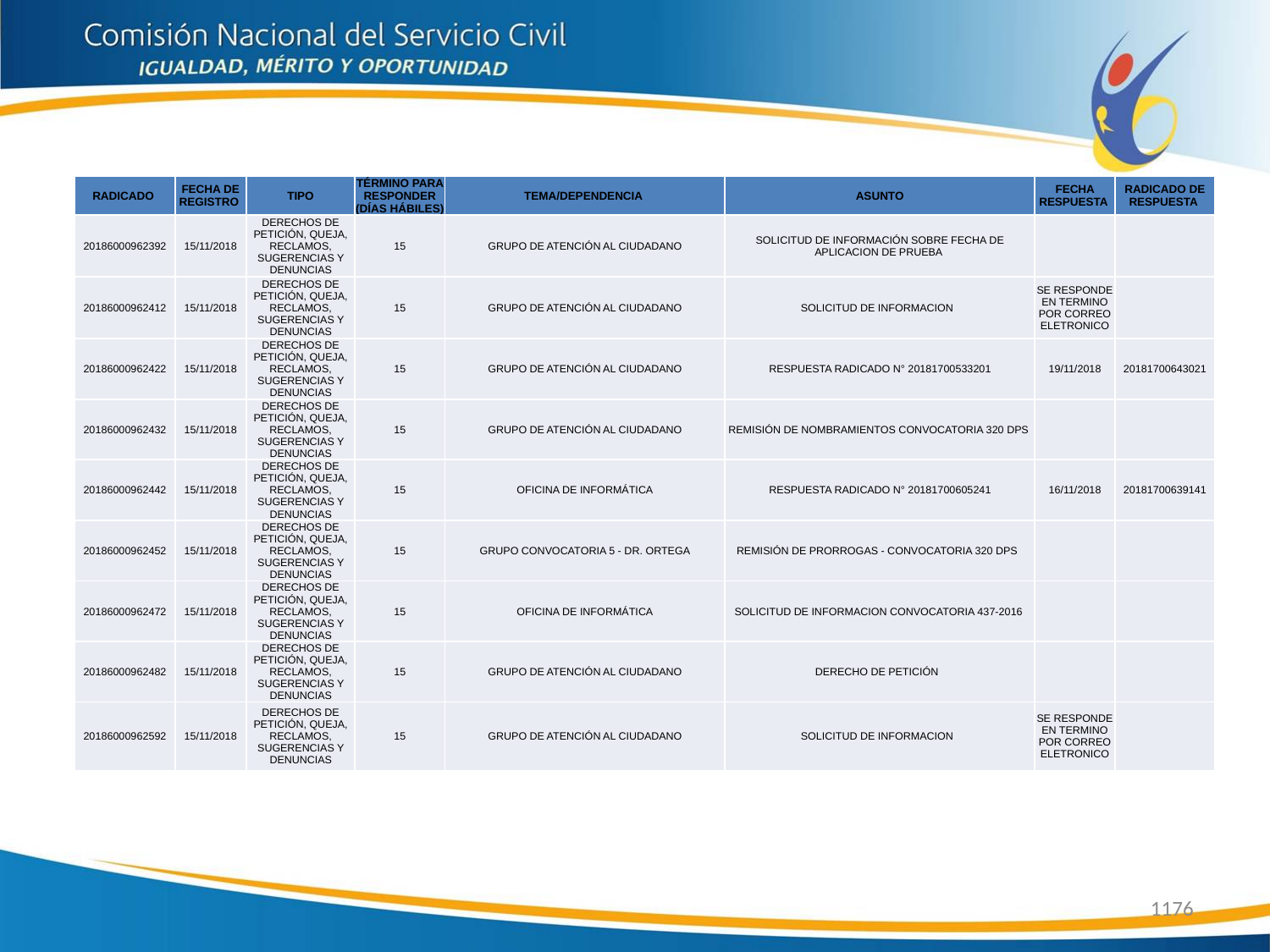

| RADICADO | FECHA DE REGISTRO | TIPO | TÉRMINO PARA RESPONDER (DÍAS HÁBILES) | TEMA/DEPENDENCIA | ASUNTO | FECHA RESPUESTA | RADICADO DE RESPUESTA |
| --- | --- | --- | --- | --- | --- | --- | --- |
| 20186000962392 | 15/11/2018 | DERECHOS DE PETICIÓN, QUEJA, RECLAMOS, SUGERENCIAS Y DENUNCIAS | 15 | GRUPO DE ATENCIÓN AL CIUDADANO | SOLICITUD DE INFORMACIÓN SOBRE FECHA DE APLICACION DE PRUEBA |  |  |
| 20186000962412 | 15/11/2018 | DERECHOS DE PETICIÓN, QUEJA, RECLAMOS, SUGERENCIAS Y DENUNCIAS | 15 | GRUPO DE ATENCIÓN AL CIUDADANO | SOLICITUD DE INFORMACION | SE RESPONDE EN TERMINO POR CORREO ELETRONICO |  |
| 20186000962422 | 15/11/2018 | DERECHOS DE PETICIÓN, QUEJA, RECLAMOS, SUGERENCIAS Y DENUNCIAS | 15 | GRUPO DE ATENCIÓN AL CIUDADANO | RESPUESTA RADICADO N° 20181700533201 | 19/11/2018 | 20181700643021 |
| 20186000962432 | 15/11/2018 | DERECHOS DE PETICIÓN, QUEJA, RECLAMOS, SUGERENCIAS Y DENUNCIAS | 15 | GRUPO DE ATENCIÓN AL CIUDADANO | REMISIÓN DE NOMBRAMIENTOS CONVOCATORIA 320 DPS |  |  |
| 20186000962442 | 15/11/2018 | DERECHOS DE PETICIÓN, QUEJA, RECLAMOS, SUGERENCIAS Y DENUNCIAS | 15 | OFICINA DE INFORMÁTICA | RESPUESTA RADICADO N° 20181700605241 | 16/11/2018 | 20181700639141 |
| 20186000962452 | 15/11/2018 | DERECHOS DE PETICIÓN, QUEJA, RECLAMOS, SUGERENCIAS Y DENUNCIAS | 15 | GRUPO CONVOCATORIA 5 - DR. ORTEGA | REMISIÓN DE PRORROGAS - CONVOCATORIA 320 DPS |  |  |
| 20186000962472 | 15/11/2018 | DERECHOS DE PETICIÓN, QUEJA, RECLAMOS, SUGERENCIAS Y DENUNCIAS | 15 | OFICINA DE INFORMÁTICA | SOLICITUD DE INFORMACION CONVOCATORIA 437-2016 |  |  |
| 20186000962482 | 15/11/2018 | DERECHOS DE PETICIÓN, QUEJA, RECLAMOS, SUGERENCIAS Y DENUNCIAS | 15 | GRUPO DE ATENCIÓN AL CIUDADANO | DERECHO DE PETICIÓN |  |  |
| 20186000962592 | 15/11/2018 | DERECHOS DE PETICIÓN, QUEJA, RECLAMOS, SUGERENCIAS Y DENUNCIAS | 15 | GRUPO DE ATENCIÓN AL CIUDADANO | SOLICITUD DE INFORMACION | SE RESPONDE EN TERMINO POR CORREO ELETRONICO |  |
1176